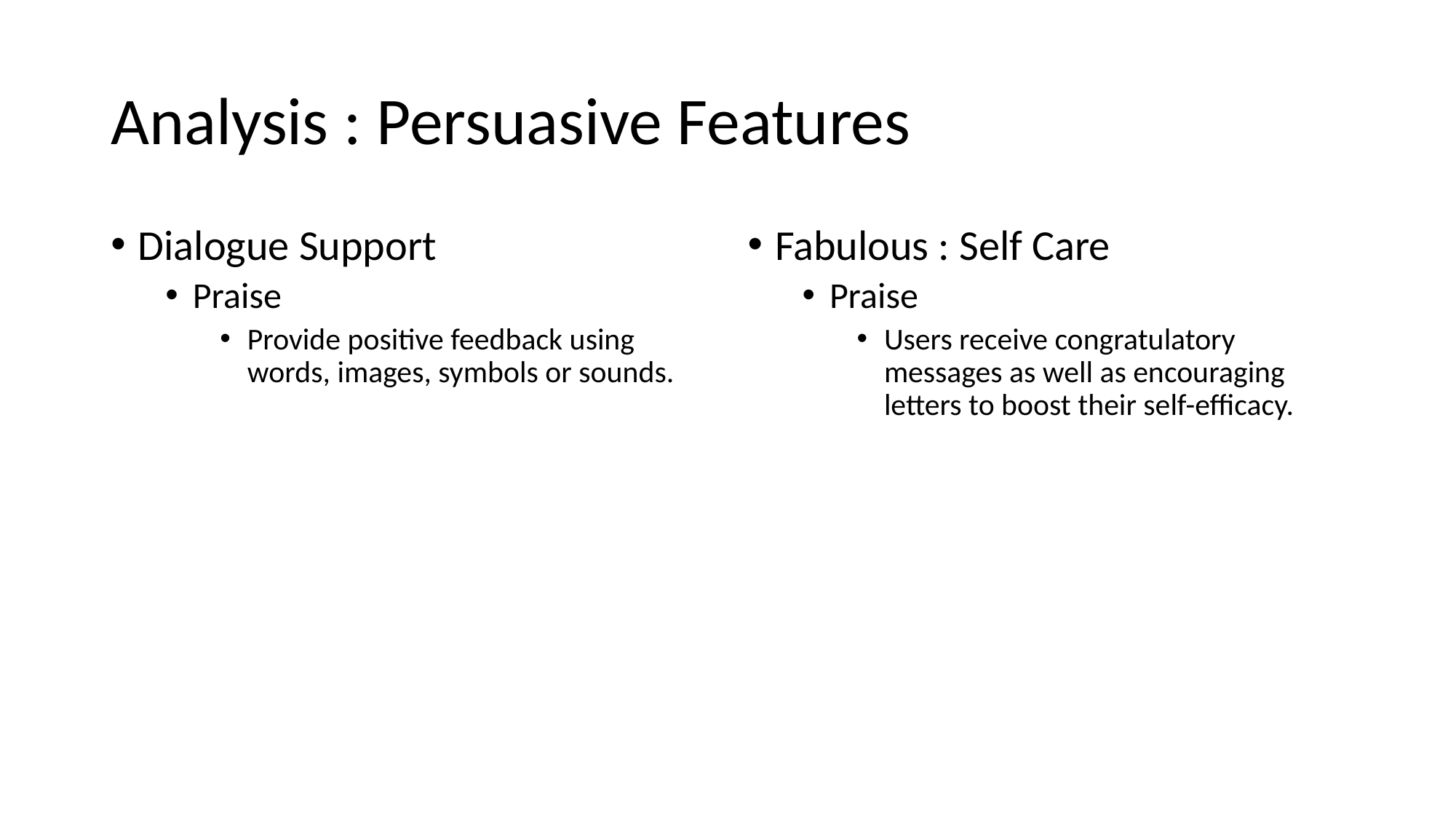

# Analysis : Persuasive Features
Dialogue Support
Praise
Provide positive feedback using words, images, symbols or sounds.
Fabulous : Self Care
Praise
Users receive congratulatory messages as well as encouraging letters to boost their self-efficacy.